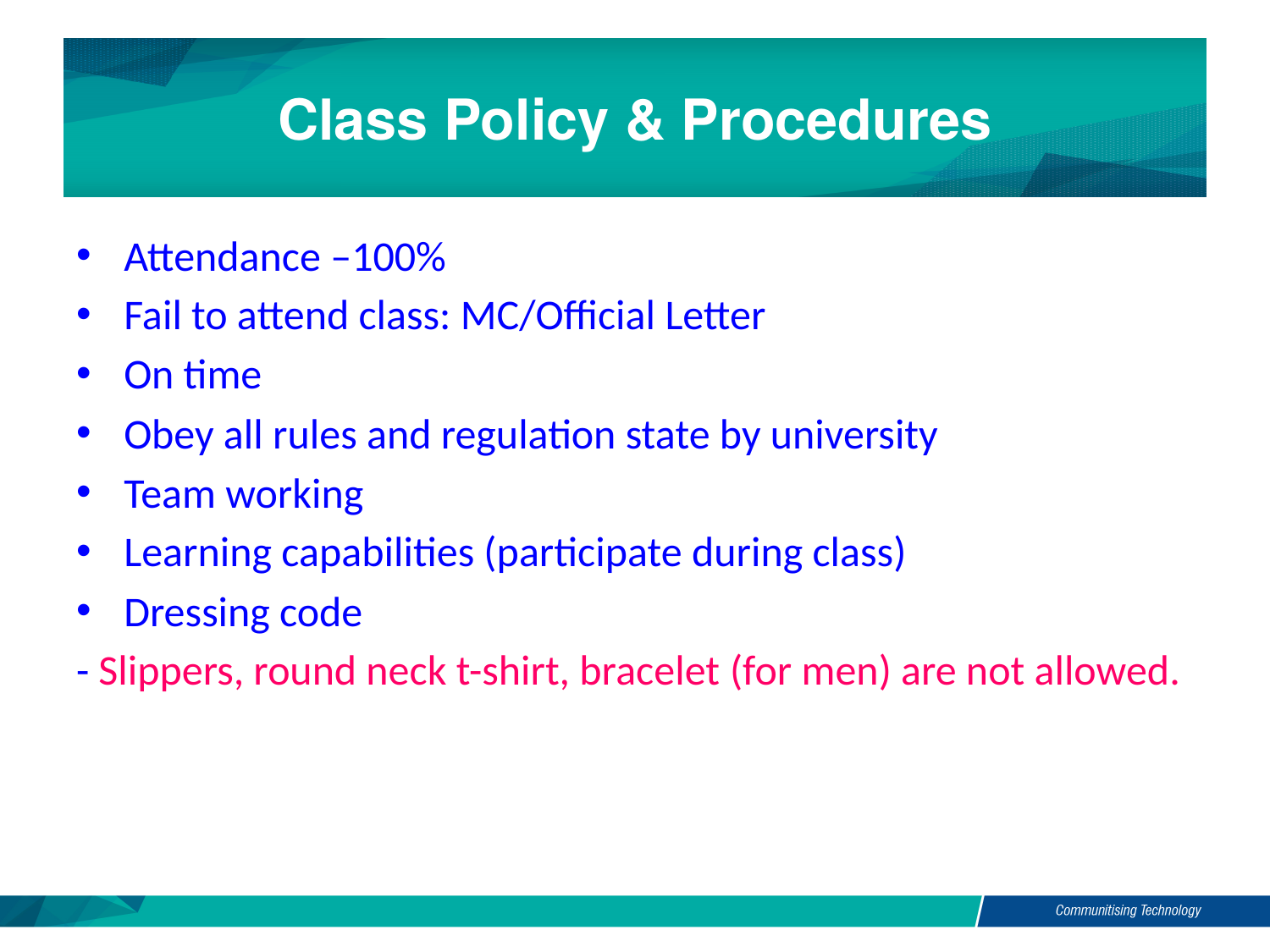

# Class Policy & Procedures
Attendance –100%
Fail to attend class: MC/Official Letter
On time
Obey all rules and regulation state by university
Team working
Learning capabilities (participate during class)
Dressing code
- Slippers, round neck t-shirt, bracelet (for men) are not allowed.